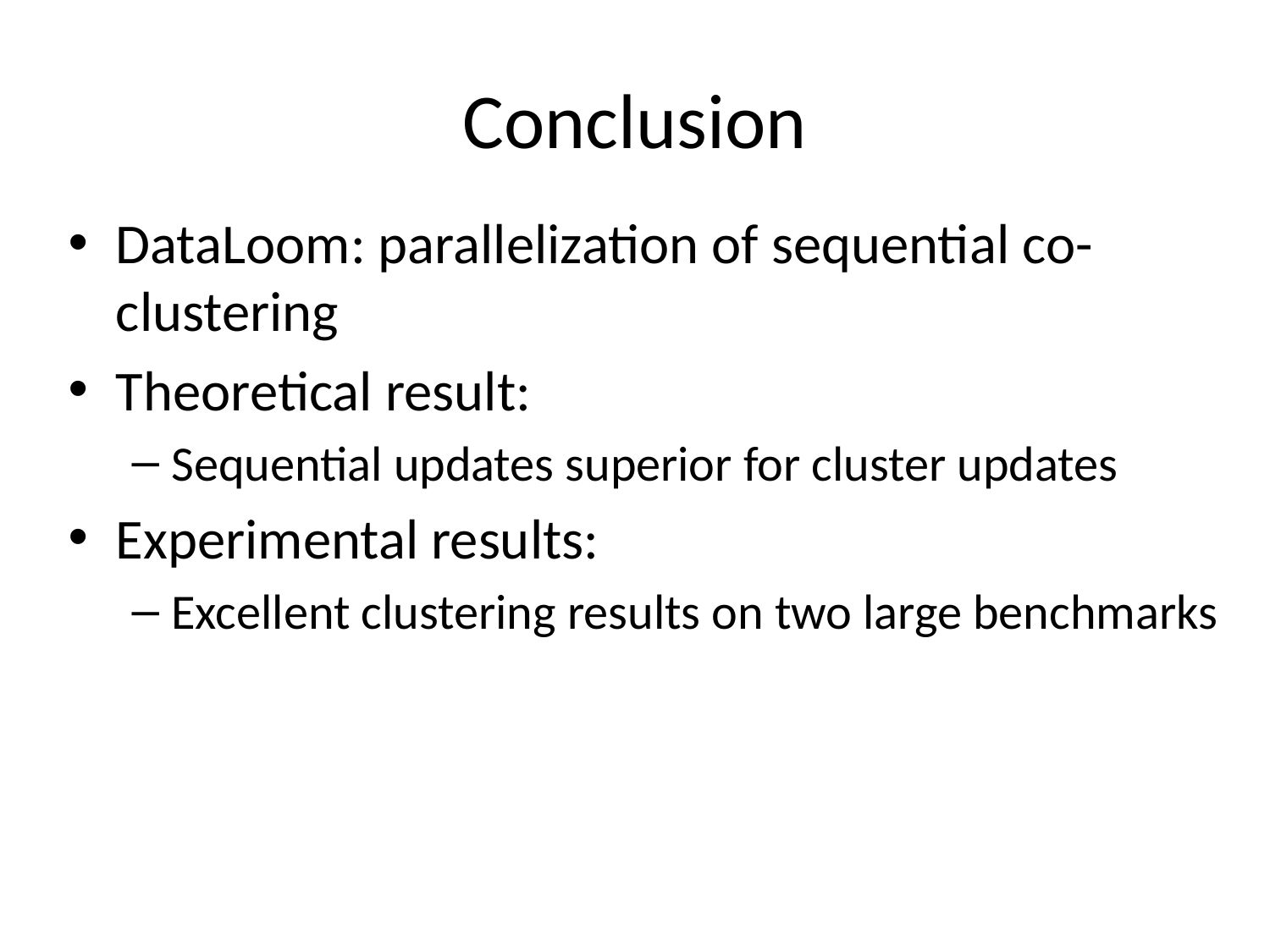

# Conclusion
DataLoom: parallelization of sequential co-clustering
Theoretical result:
Sequential updates superior for cluster updates
Experimental results:
Excellent clustering results on two large benchmarks